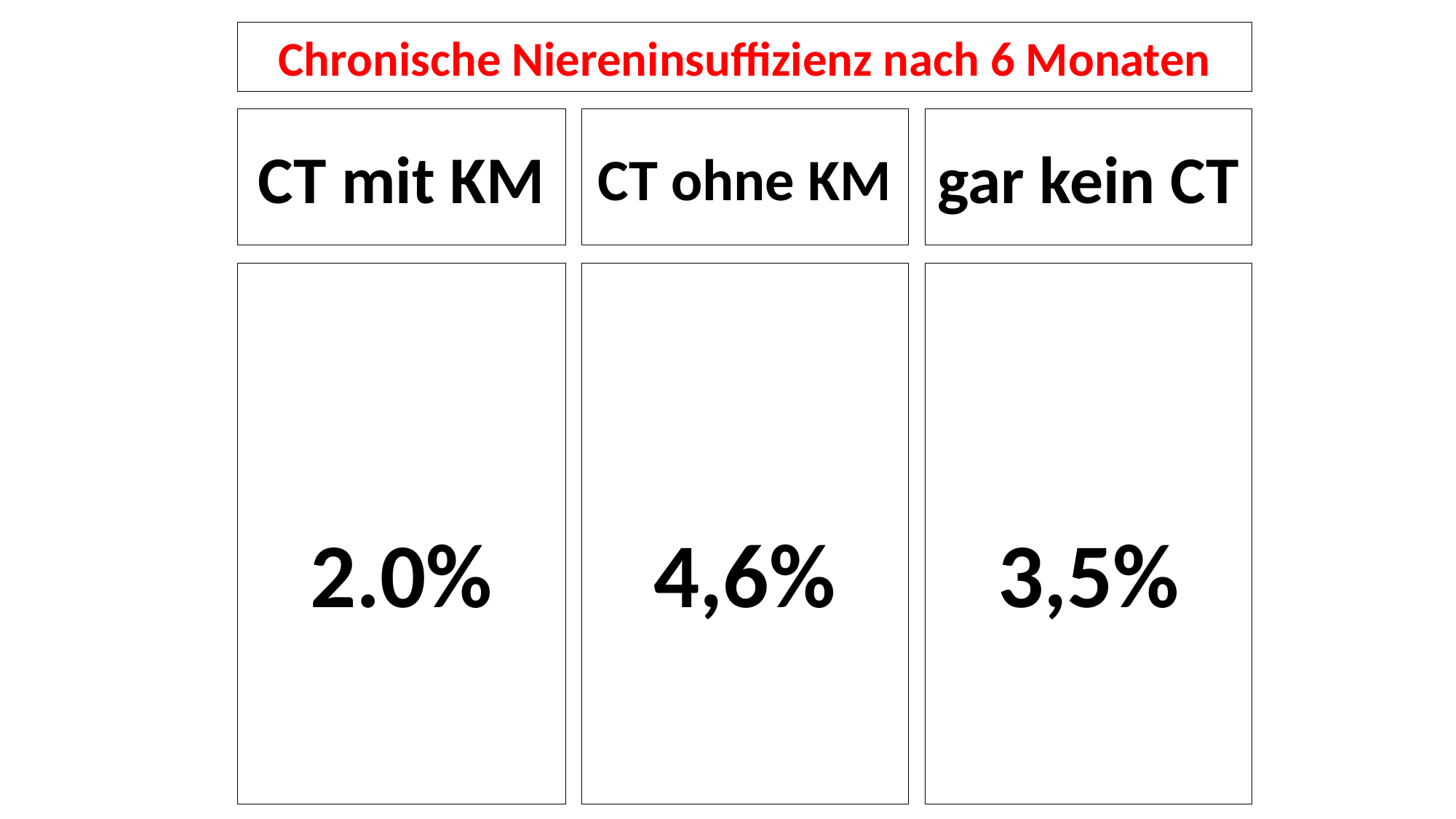

Chronische Niereninsuffizienz nach 6 Monaten
# CT mit KM
CT ohne KM
gar kein CT

2.0%

4,6%

3,5%